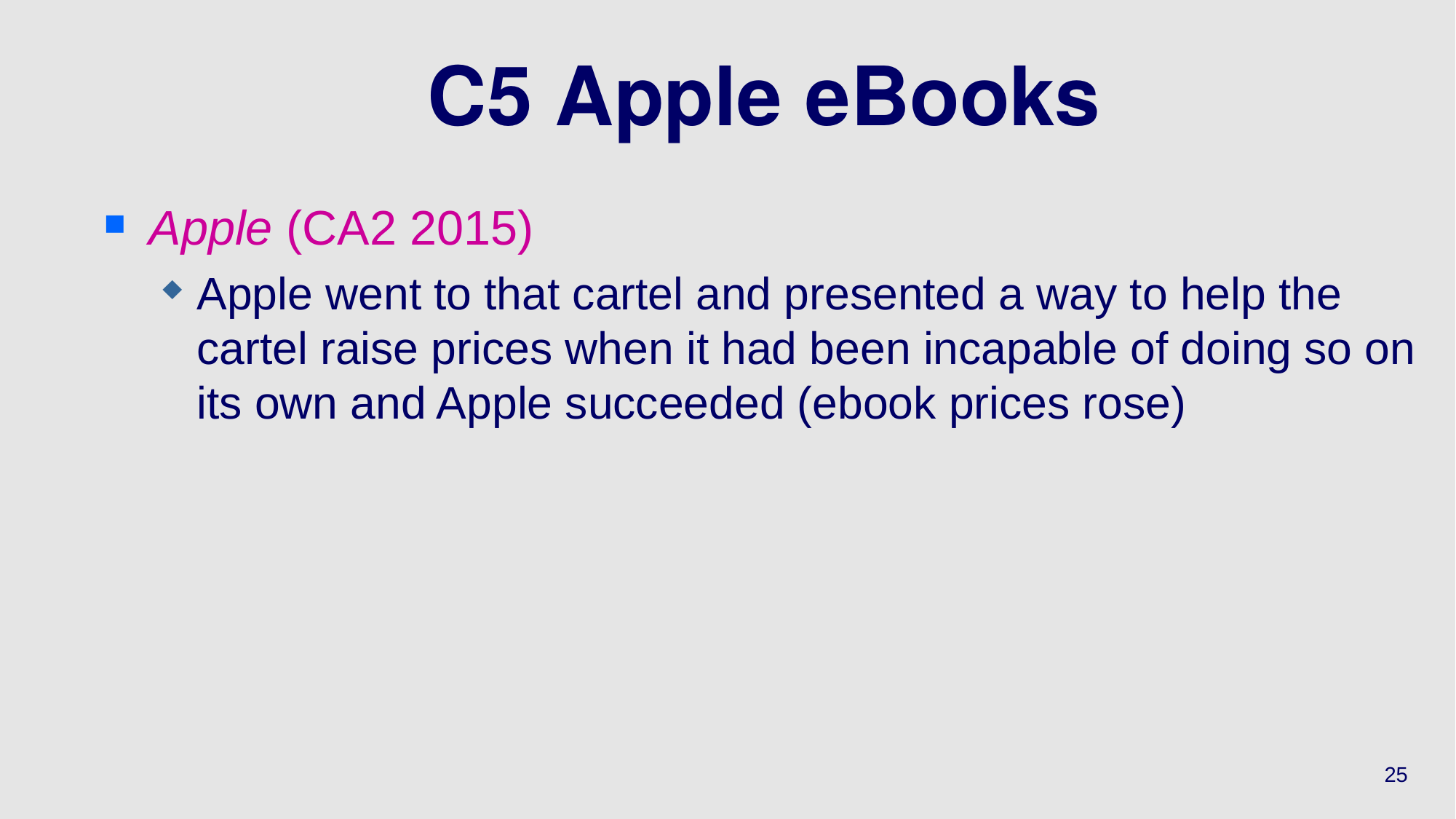

# C5 Apple eBooks
Apple (CA2 2015)
Apple went to that cartel and presented a way to help the cartel raise prices when it had been incapable of doing so on its own and Apple succeeded (ebook prices rose)
25